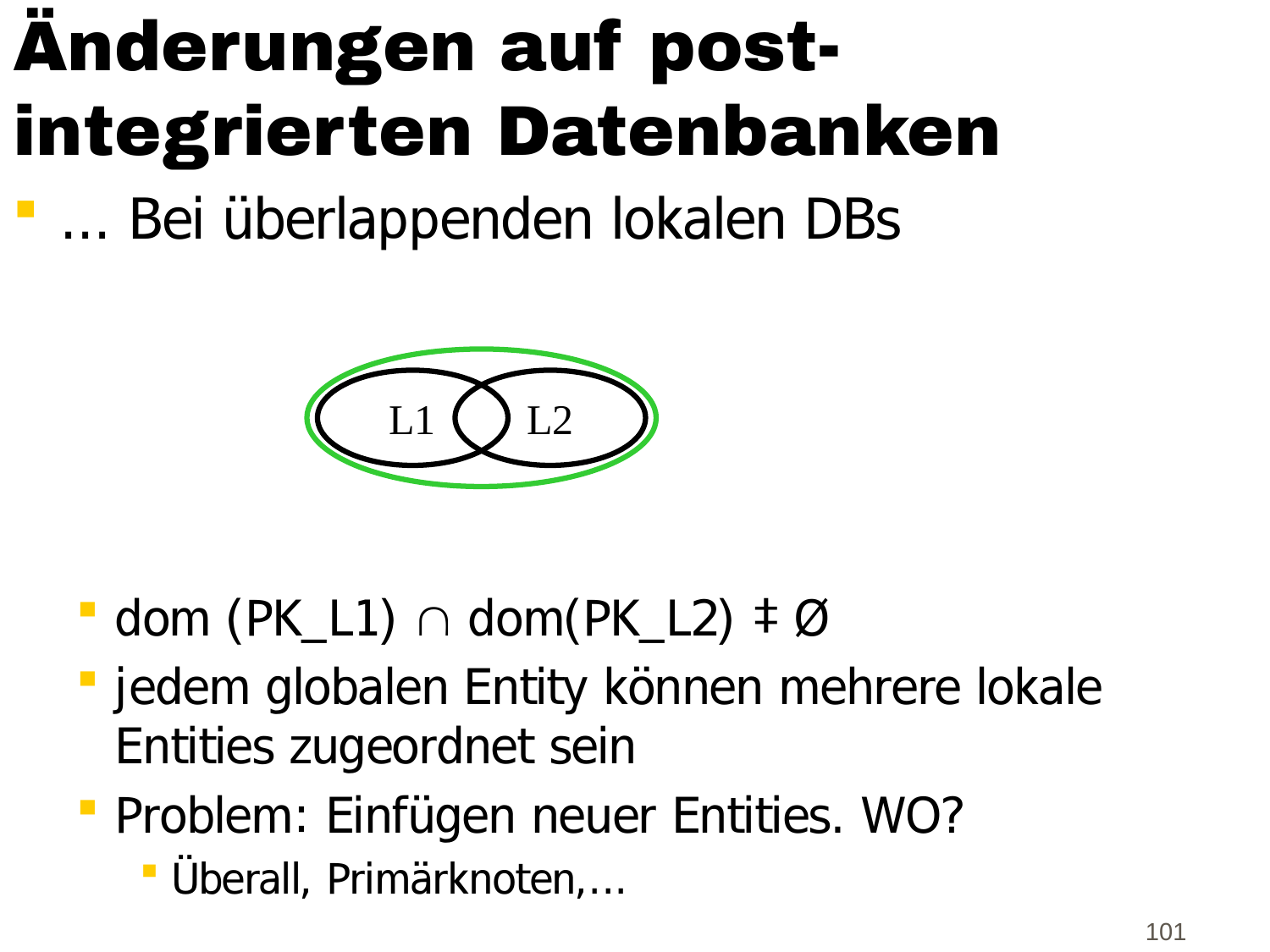

# Änderungen auf post-integrierten Datenbanken
... Bei überlappenden lokalen DBs

dom (PK_L1) ∩ dom(PK_L2) ‡ Ø
jedem globalen Entity können mehrere lokale Entities zugeordnet sein
Problem: Einfügen neuer Entities. WO?
Überall, Primärknoten,...

L1
L2
101